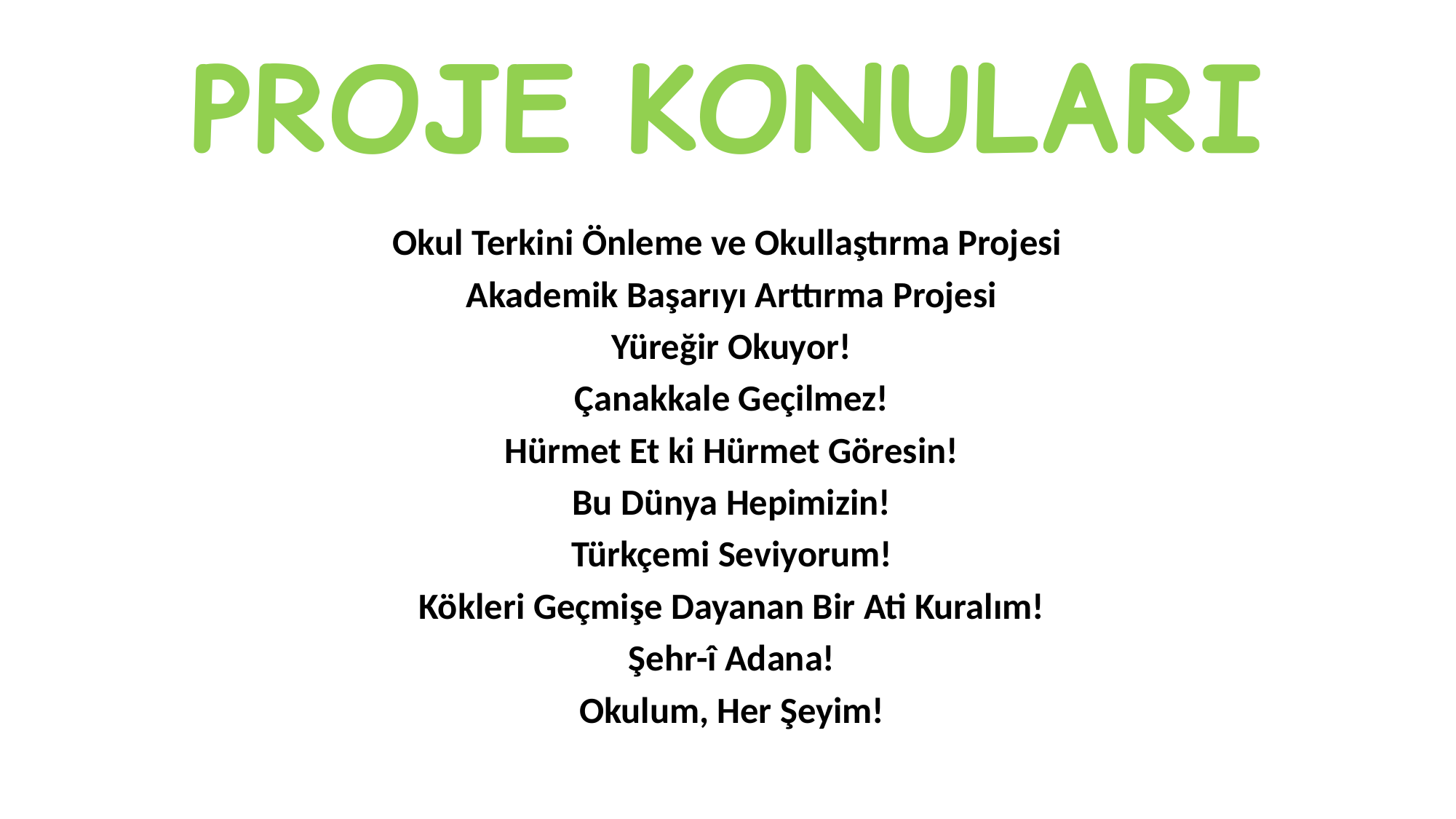

# PROJE KONULARI
Okul Terkini Önleme ve Okullaştırma Projesi
 Akademik Başarıyı Arttırma Projesi
 Yüreğir Okuyor!
 Çanakkale Geçilmez!
 Hürmet Et ki Hürmet Göresin!
 Bu Dünya Hepimizin!
 Türkçemi Seviyorum!
 Kökleri Geçmişe Dayanan Bir Ati Kuralım!
 Şehr-î Adana!
 Okulum, Her Şeyim!